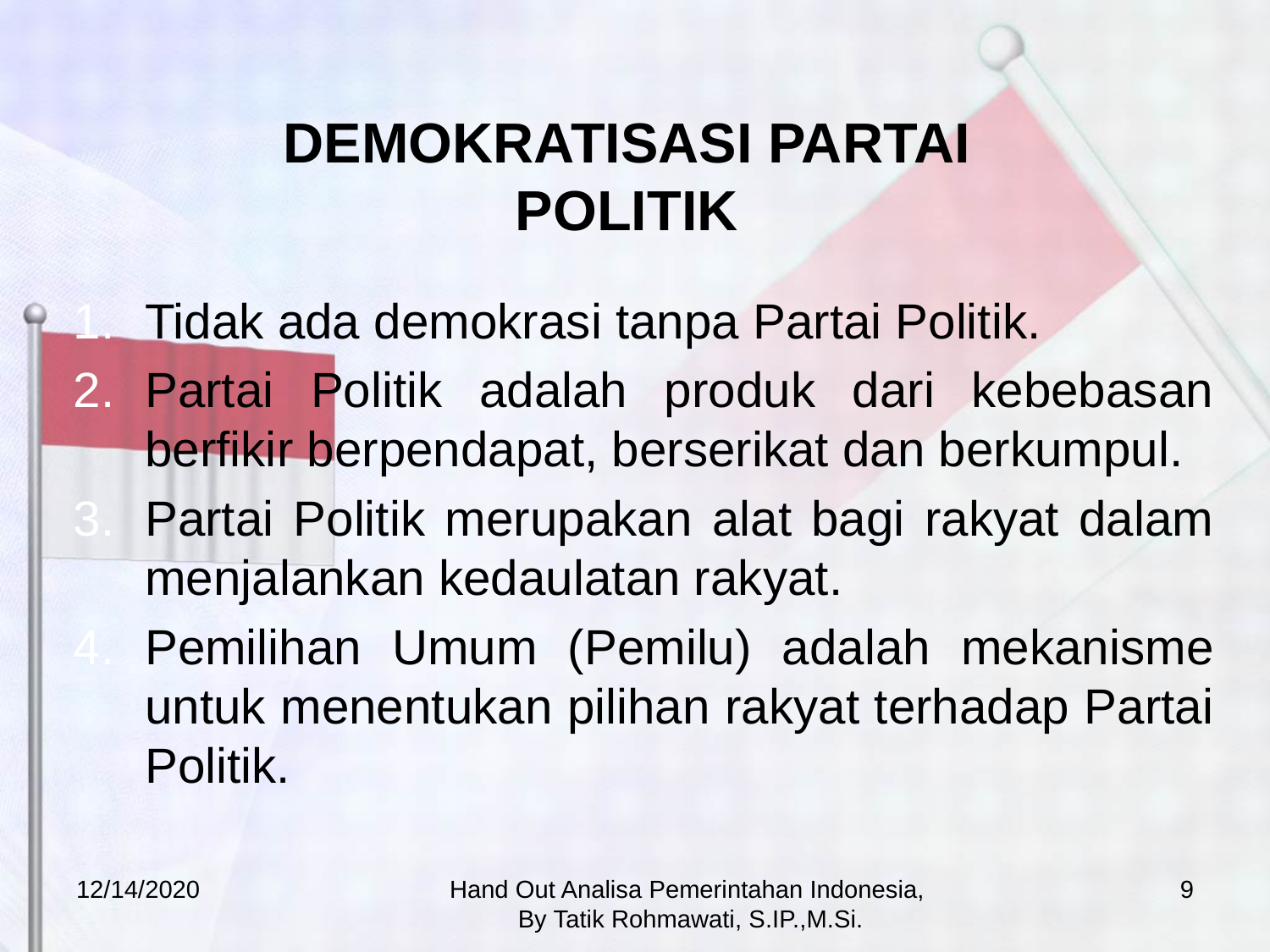

# DEMOKRATISASI PARTAI POLITIK
Tidak ada demokrasi tanpa Partai Politik.
Partai Politik adalah produk dari kebebasan berfikir berpendapat, berserikat dan berkumpul.
Partai Politik merupakan alat bagi rakyat dalam menjalankan kedaulatan rakyat.
Pemilihan Umum (Pemilu) adalah mekanisme untuk menentukan pilihan rakyat terhadap Partai Politik.
12/14/2020
Hand Out Analisa Pemerintahan Indonesia,  By Tatik Rohmawati, S.IP.,M.Si.
9